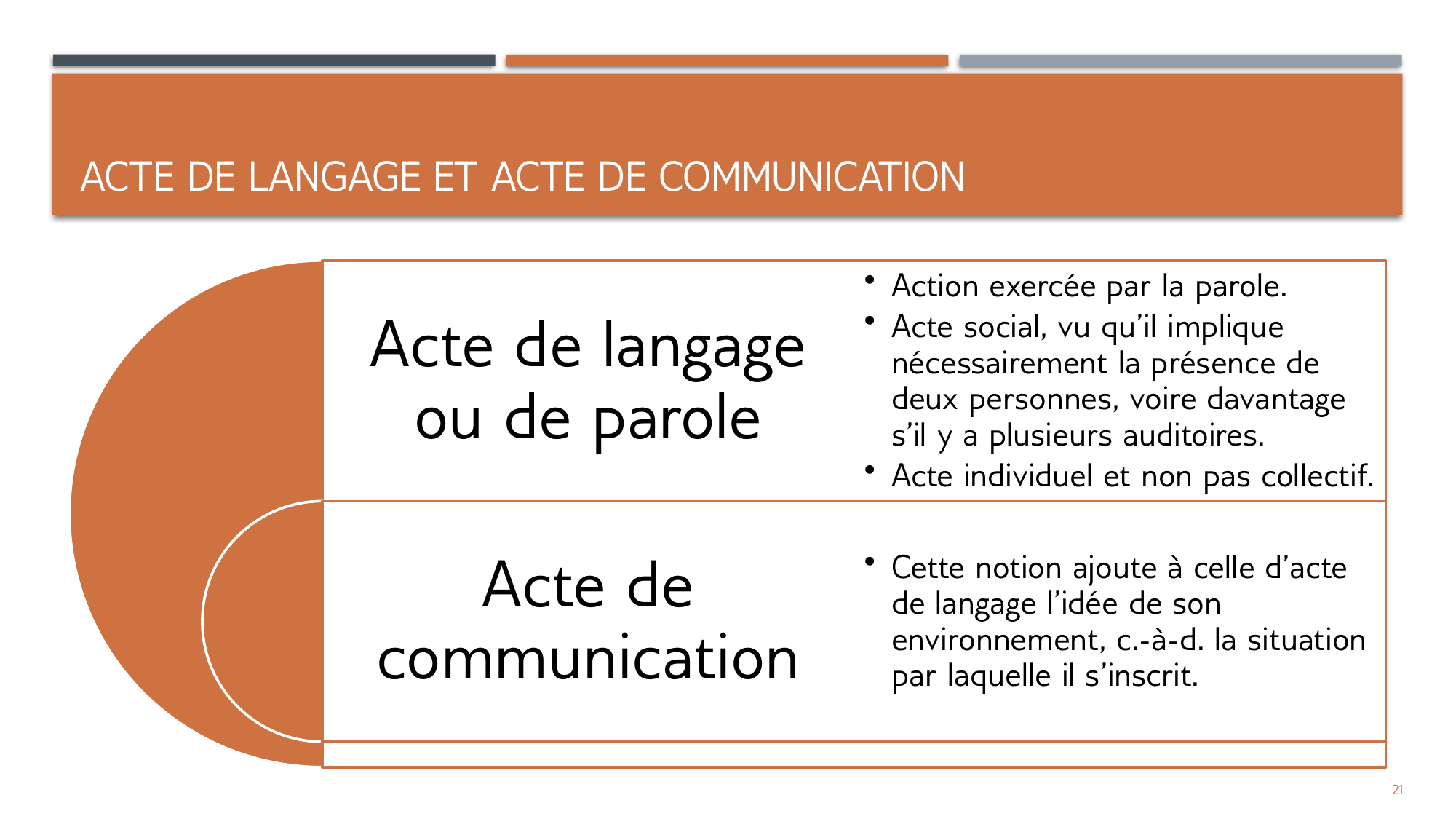

# Acte de langage et acte de communication
Acte de langage ou de parole
Acte de communication
Action exercée par la parole.
Acte social, vu qu’il implique nécessairement la présence de deux personnes, voire davantage s’il y a plusieurs auditoires.
Acte individuel et non pas collectif.
Cette notion ajoute à celle d’acte de langage l’idée de son environnement, c.-à-d. la situation par laquelle il s’inscrit.
21